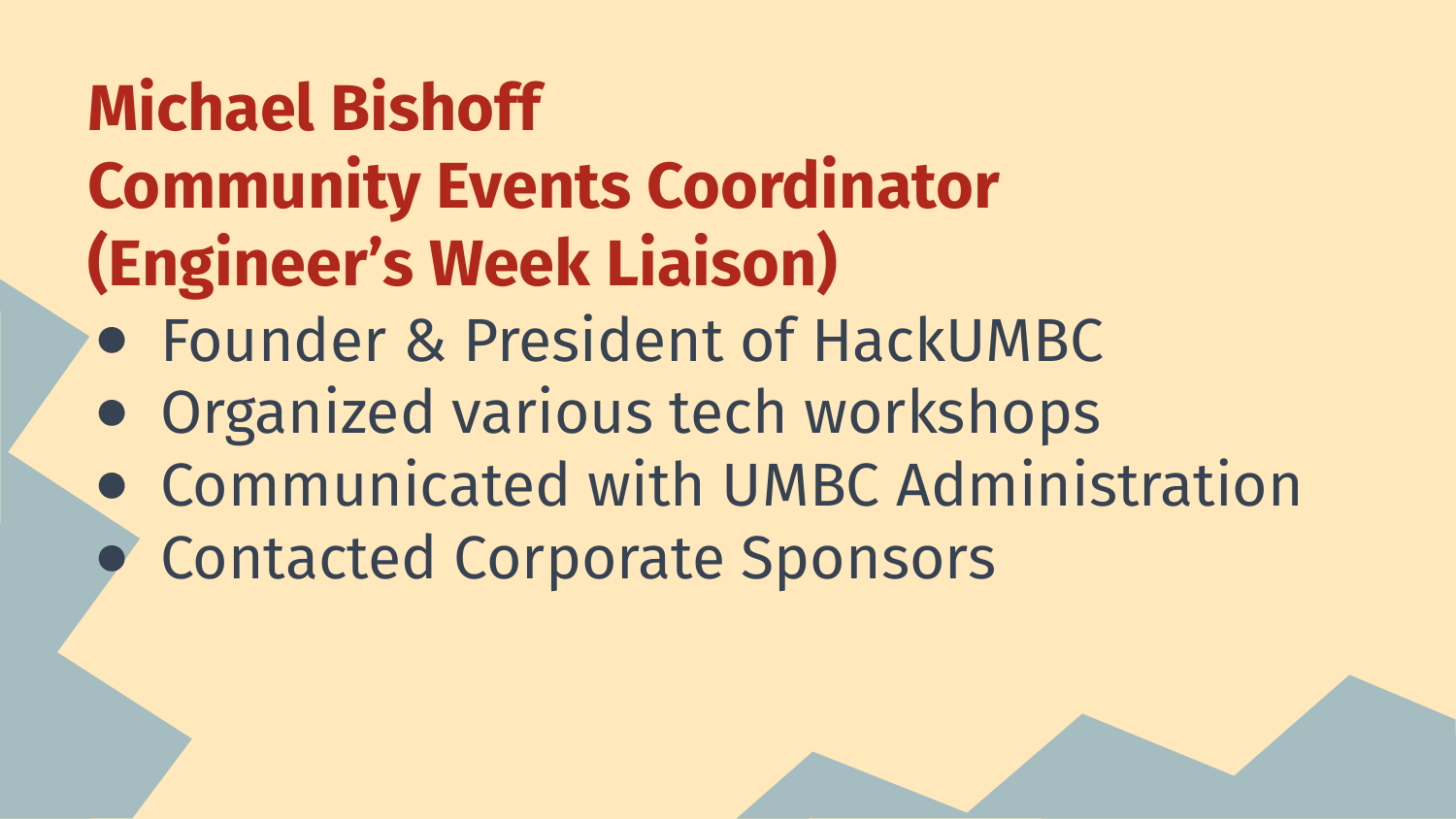

# Michael Bishoff
Community Events Coordinator
(Engineer’s Week Liaison)
Founder & President of HackUMBC
Organized various tech workshops
Communicated with UMBC Administration
Contacted Corporate Sponsors